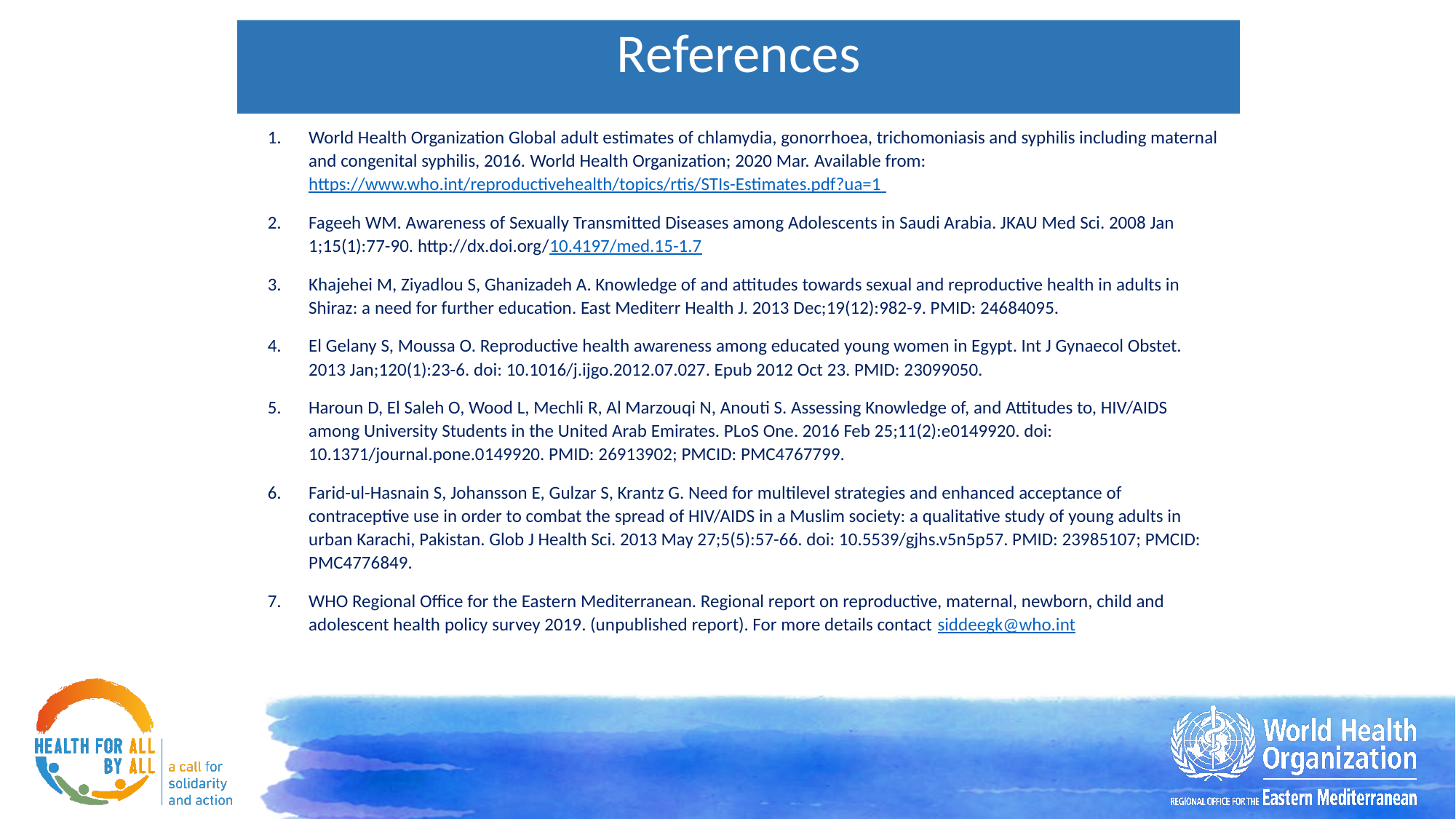

# References
World Health Organization Global adult estimates of chlamydia, gonorrhoea, trichomoniasis and syphilis including maternal and congenital syphilis, 2016. World Health Organization; 2020 Mar. Available from: https://www.who.int/reproductivehealth/topics/rtis/STIs-Estimates.pdf?ua=1
Fageeh WM. Awareness of Sexually Transmitted Diseases among Adolescents in Saudi Arabia. JKAU Med Sci. 2008 Jan 1;15(1):77-90. http://dx.doi.org/10.4197/med.15-1.7
Khajehei M, Ziyadlou S, Ghanizadeh A. Knowledge of and attitudes towards sexual and reproductive health in adults in Shiraz: a need for further education. East Mediterr Health J. 2013 Dec;19(12):982-9. PMID: 24684095.
El Gelany S, Moussa O. Reproductive health awareness among educated young women in Egypt. Int J Gynaecol Obstet. 2013 Jan;120(1):23-6. doi: 10.1016/j.ijgo.2012.07.027. Epub 2012 Oct 23. PMID: 23099050.
Haroun D, El Saleh O, Wood L, Mechli R, Al Marzouqi N, Anouti S. Assessing Knowledge of, and Attitudes to, HIV/AIDS among University Students in the United Arab Emirates. PLoS One. 2016 Feb 25;11(2):e0149920. doi: 10.1371/journal.pone.0149920. PMID: 26913902; PMCID: PMC4767799.
Farid-ul-Hasnain S, Johansson E, Gulzar S, Krantz G. Need for multilevel strategies and enhanced acceptance of contraceptive use in order to combat the spread of HIV/AIDS in a Muslim society: a qualitative study of young adults in urban Karachi, Pakistan. Glob J Health Sci. 2013 May 27;5(5):57-66. doi: 10.5539/gjhs.v5n5p57. PMID: 23985107; PMCID: PMC4776849.
WHO Regional Office for the Eastern Mediterranean. Regional report on reproductive, maternal, newborn, child and adolescent health policy survey 2019. (unpublished report). For more details contact siddeegk@who.int